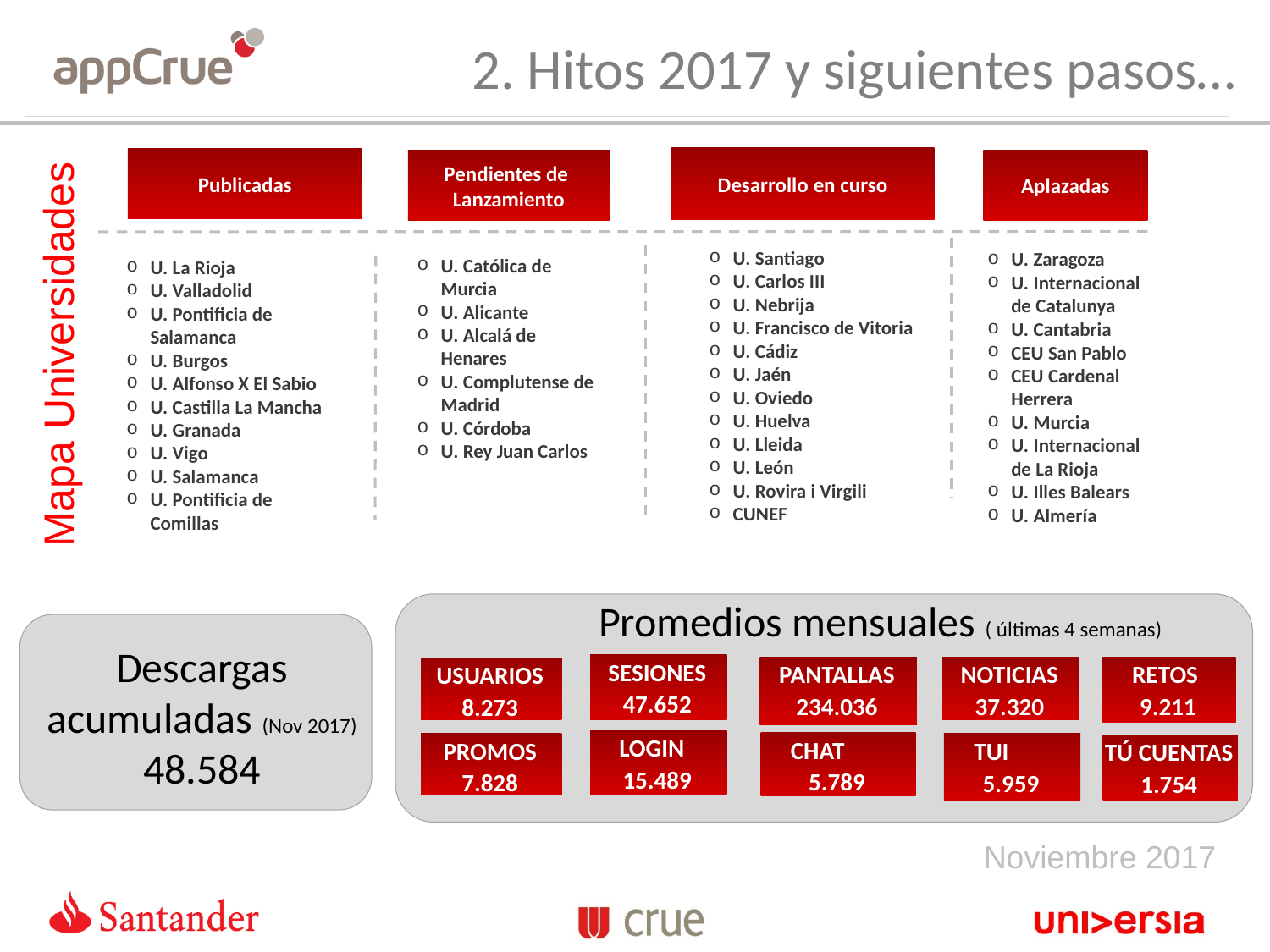

2. Hitos 2017 y siguientes pasos…
Mapa Universidades
Desarrollo en curso
Publicadas
Aplazadas
Pendientes de
Lanzamiento
U. Santiago
U. Carlos III
U. Nebrija
U. Francisco de Vitoria
U. Cádiz
U. Jaén
U. Oviedo
U. Huelva
U. Lleida
U. León
U. Rovira i Virgili
CUNEF

U. Zaragoza
U. Internacional de Catalunya
U. Cantabria
CEU San Pablo
CEU Cardenal Herrera
U. Murcia
U. Internacional de La Rioja
U. Illes Balears
U. Almería

U. Católica de Murcia
U. Alicante
U. Alcalá de Henares
U. Complutense de Madrid
U. Córdoba
U. Rey Juan Carlos

U. La Rioja
U. Valladolid
U. Pontificia de Salamanca
U. Burgos
U. Alfonso X El Sabio
U. Castilla La Mancha
U. Granada
U. Vigo
U. Salamanca
U. Pontificia de Comillas

Promedios mensuales ( últimas 4 semanas)

Descargas acumuladas (Nov 2017)
48.584
SESIONES 47.652

NOTICIAS 37.320

RETOS  9.211

PANTALLAS 234.036

USUARIOS 8.273

LOGIN   15.489

CHAT        5.789

PROMOS 7.828

TUI        5.959

TÚ CUENTAS 1.754

Noviembre 2017